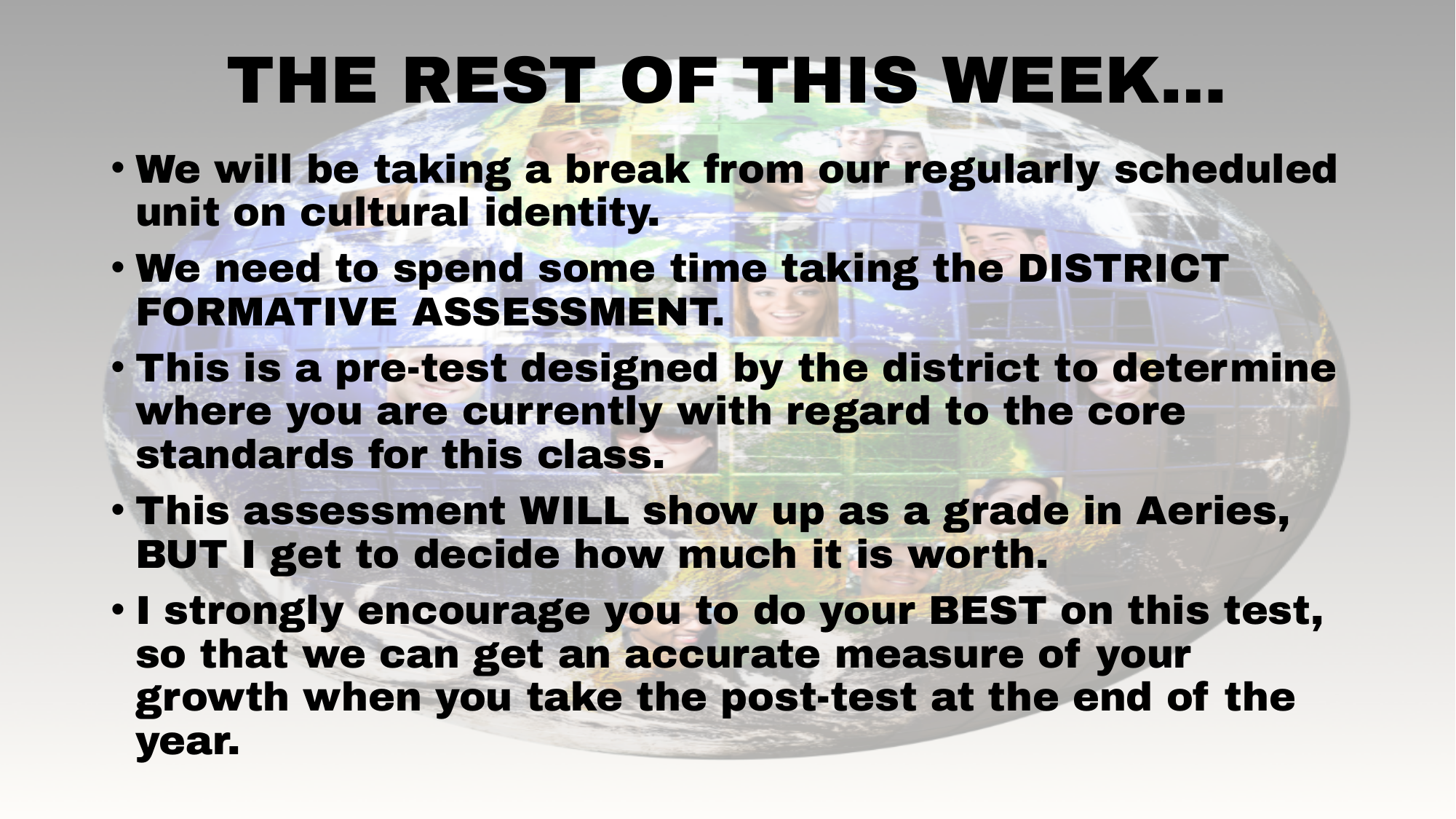

# THE REST OF THIS WEEK…
We will be taking a break from our regularly scheduled unit on cultural identity.
We need to spend some time taking the DISTRICT FORMATIVE ASSESSMENT.
This is a pre-test designed by the district to determine where you are currently with regard to the core standards for this class.
This assessment WILL show up as a grade in Aeries, BUT I get to decide how much it is worth.
I strongly encourage you to do your BEST on this test, so that we can get an accurate measure of your growth when you take the post-test at the end of the year.